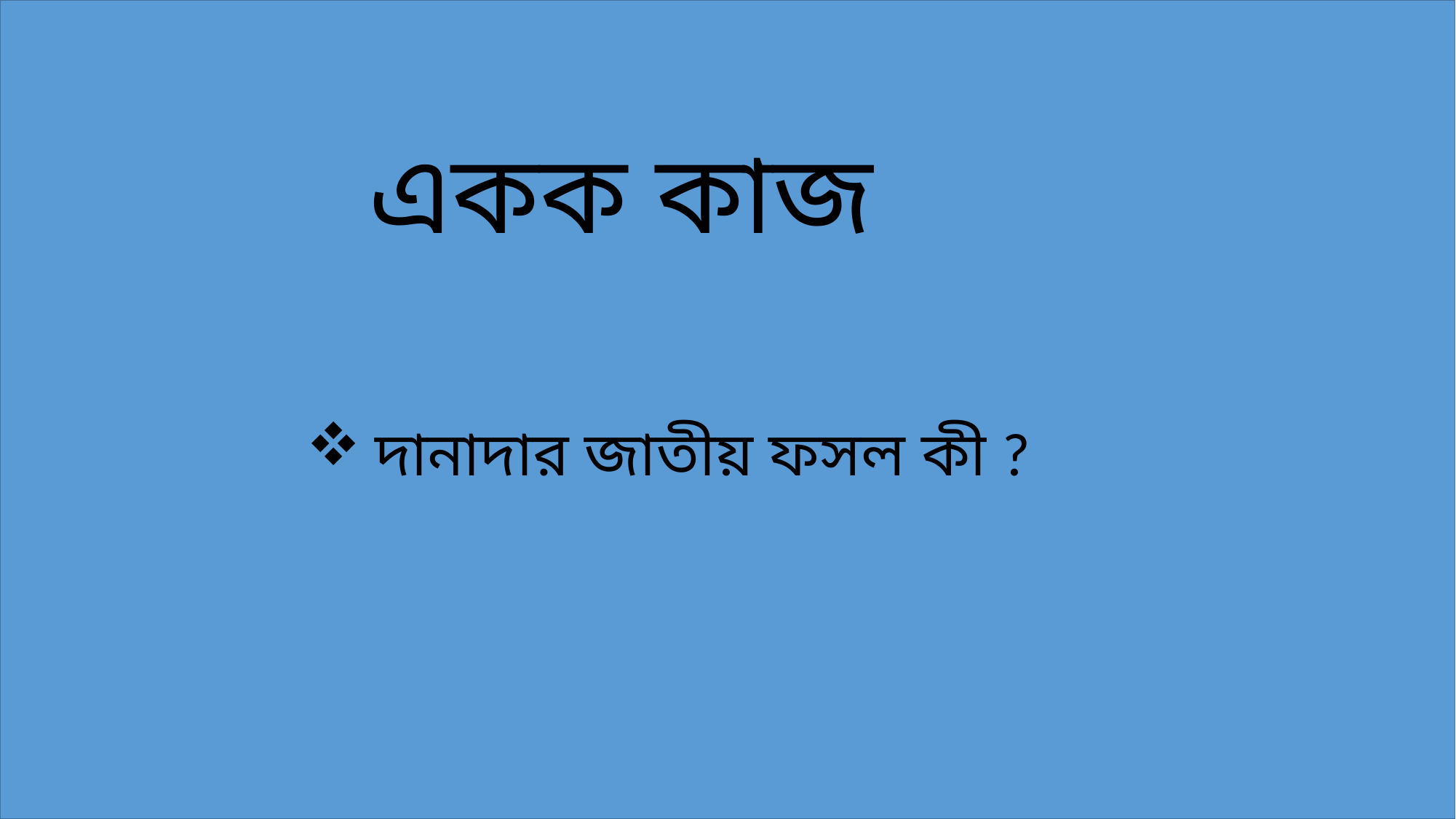

একক কাজ
দানাদার জাতীয় ফসল কী ?